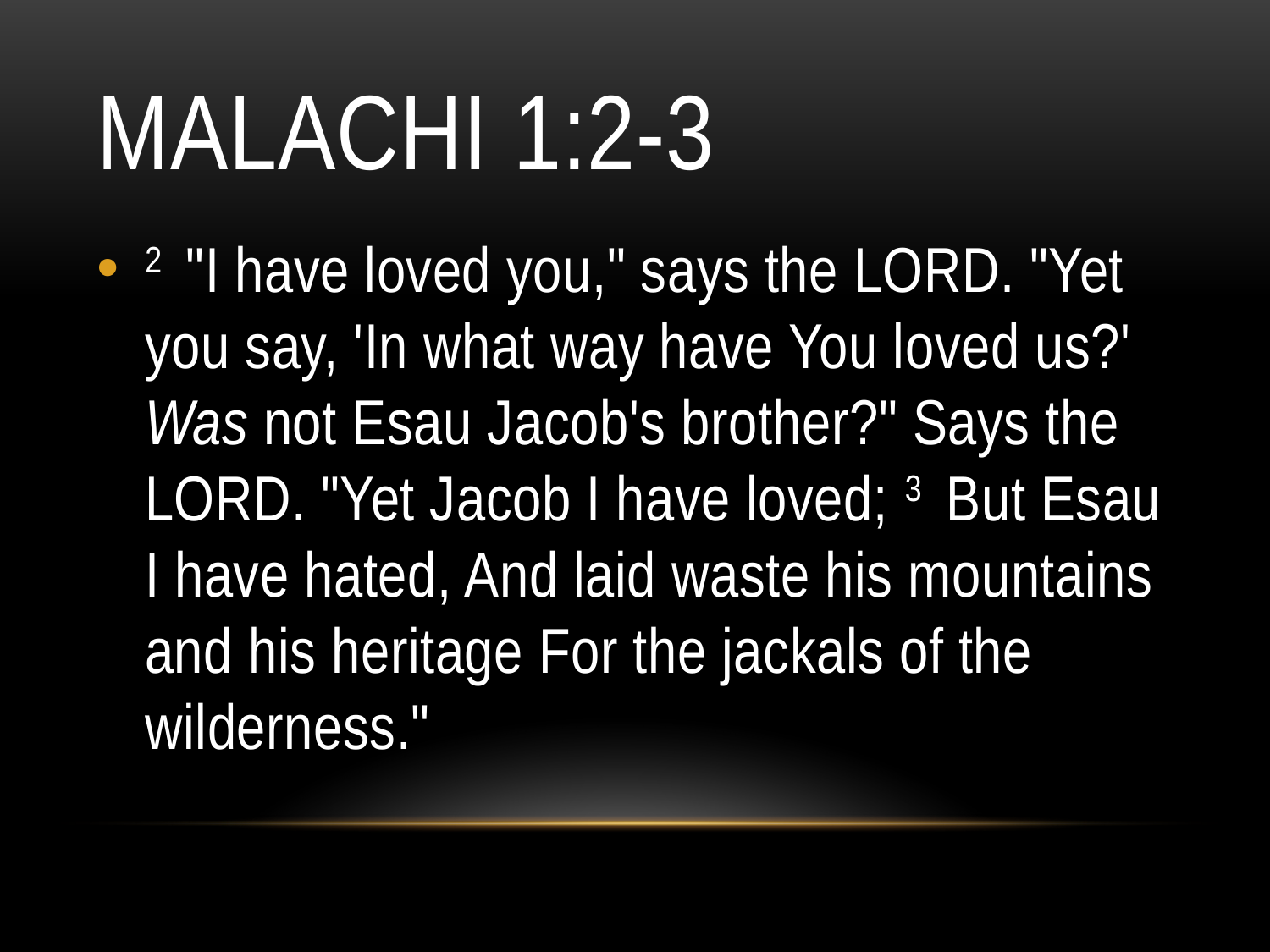

# Malachi 1:2-3
2  "I have loved you," says the LORD. "Yet you say, 'In what way have You loved us?' Was not Esau Jacob's brother?" Says the LORD. "Yet Jacob I have loved; 3  But Esau I have hated, And laid waste his mountains and his heritage For the jackals of the wilderness."